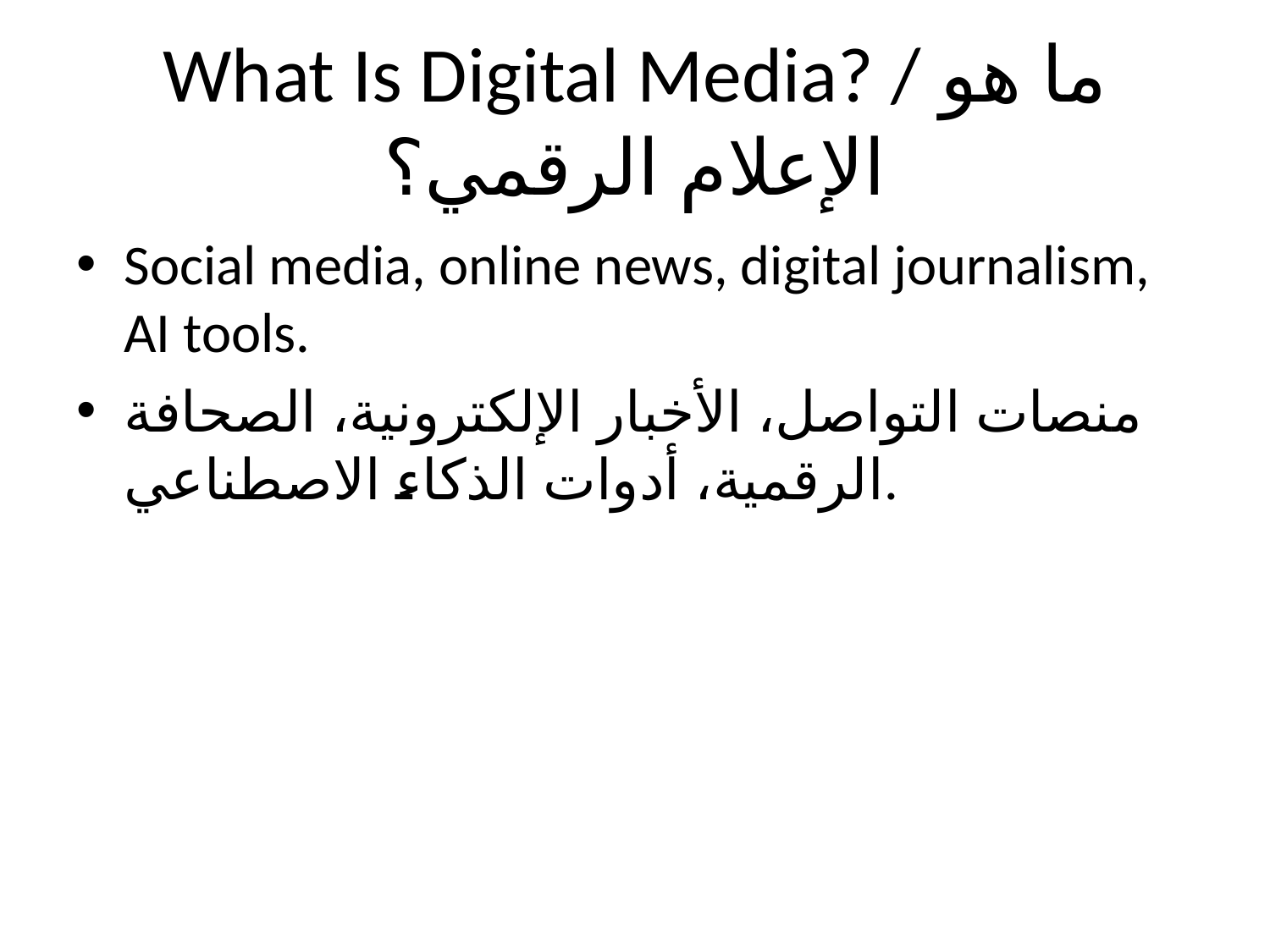

# What Is Digital Media? / ما هو الإعلام الرقمي؟
Social media, online news, digital journalism, AI tools.
منصات التواصل، الأخبار الإلكترونية، الصحافة الرقمية، أدوات الذكاء الاصطناعي.